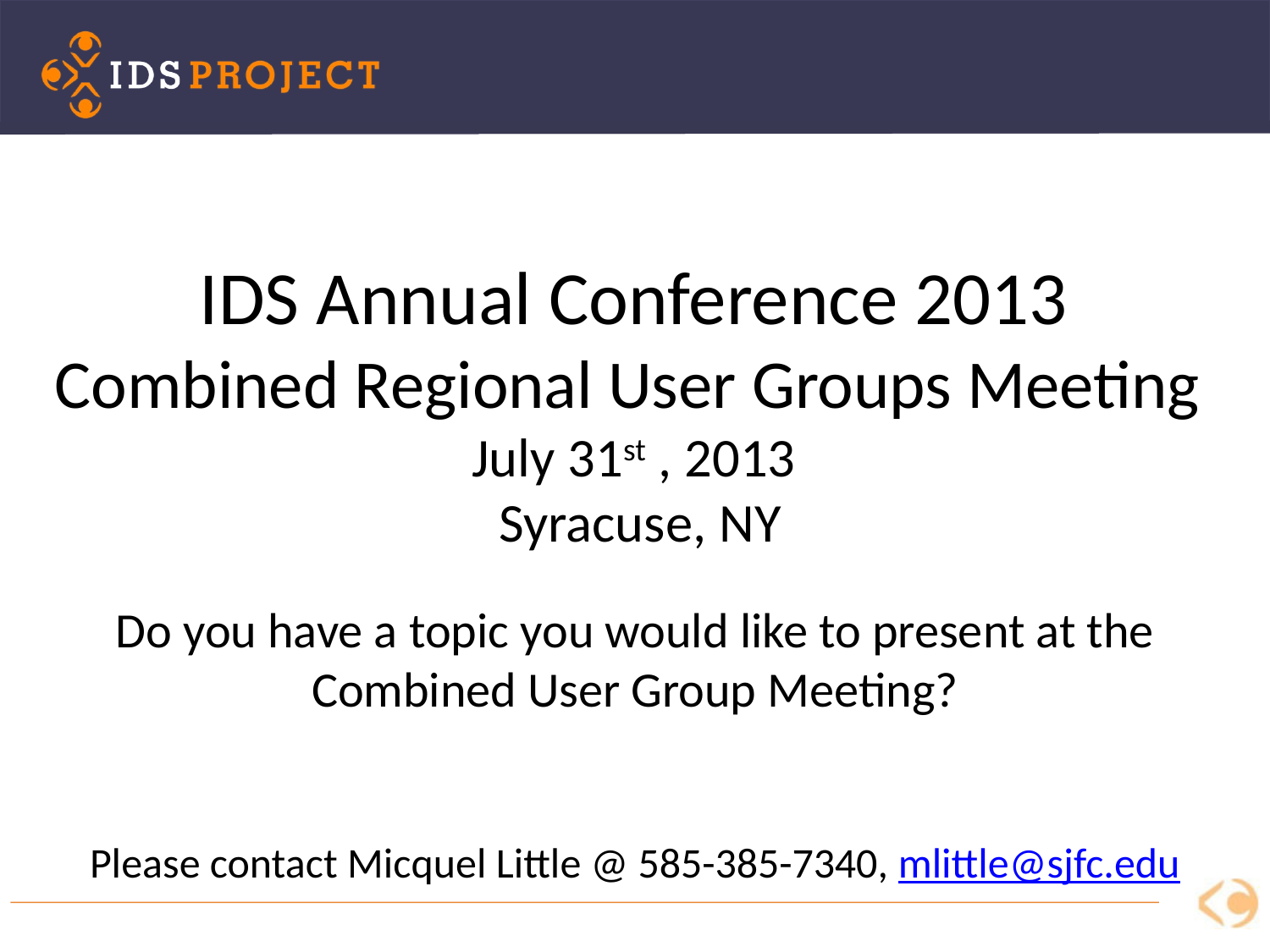

# IDS Annual Conference 2013 Combined Regional User Groups Meeting July 31st , 2013 Syracuse, NY
Do you have a topic you would like to present at the Combined User Group Meeting?

Please contact Micquel Little @ 585-385-7340, mlittle@sjfc.edu